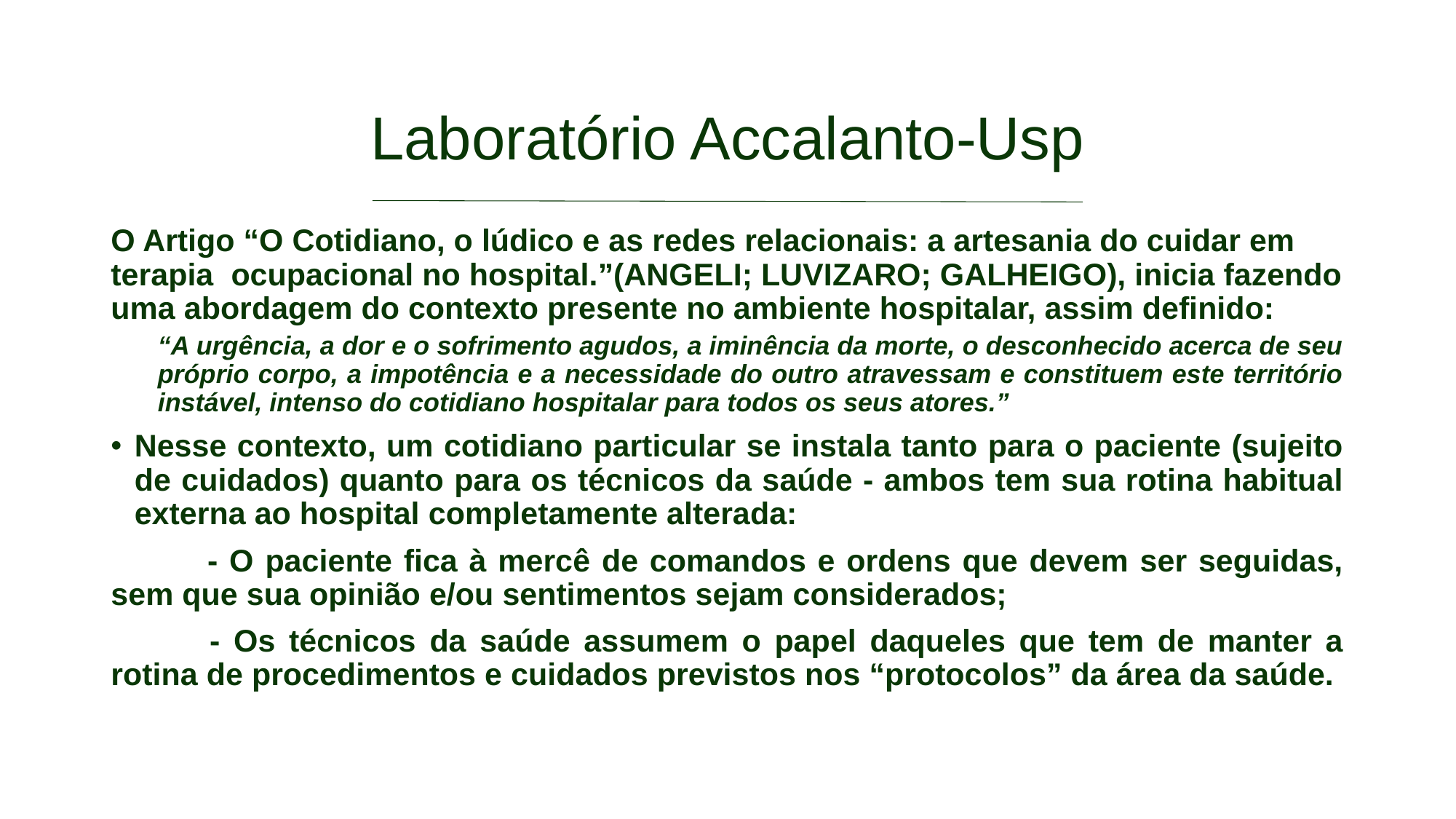

# Laboratório Accalanto-Usp
O Artigo “O Cotidiano, o lúdico e as redes relacionais: a artesania do cuidar em terapia  ocupacional no hospital.”(ANGELI; LUVIZARO; GALHEIGO), inicia fazendo uma abordagem do contexto presente no ambiente hospitalar, assim definido:
“A urgência, a dor e o sofrimento agudos, a iminência da morte, o desconhecido acerca de seu próprio corpo, a impotência e a necessidade do outro atravessam e constituem este território instável, intenso do cotidiano hospitalar para todos os seus atores.”
Nesse contexto, um cotidiano particular se instala tanto para o paciente (sujeito de cuidados) quanto para os técnicos da saúde - ambos tem sua rotina habitual externa ao hospital completamente alterada:
 	- O paciente fica à mercê de comandos e ordens que devem ser seguidas, sem que sua opinião e/ou sentimentos sejam considerados;
 	- Os técnicos da saúde assumem o papel daqueles que tem de manter a rotina de procedimentos e cuidados previstos nos “protocolos” da área da saúde.